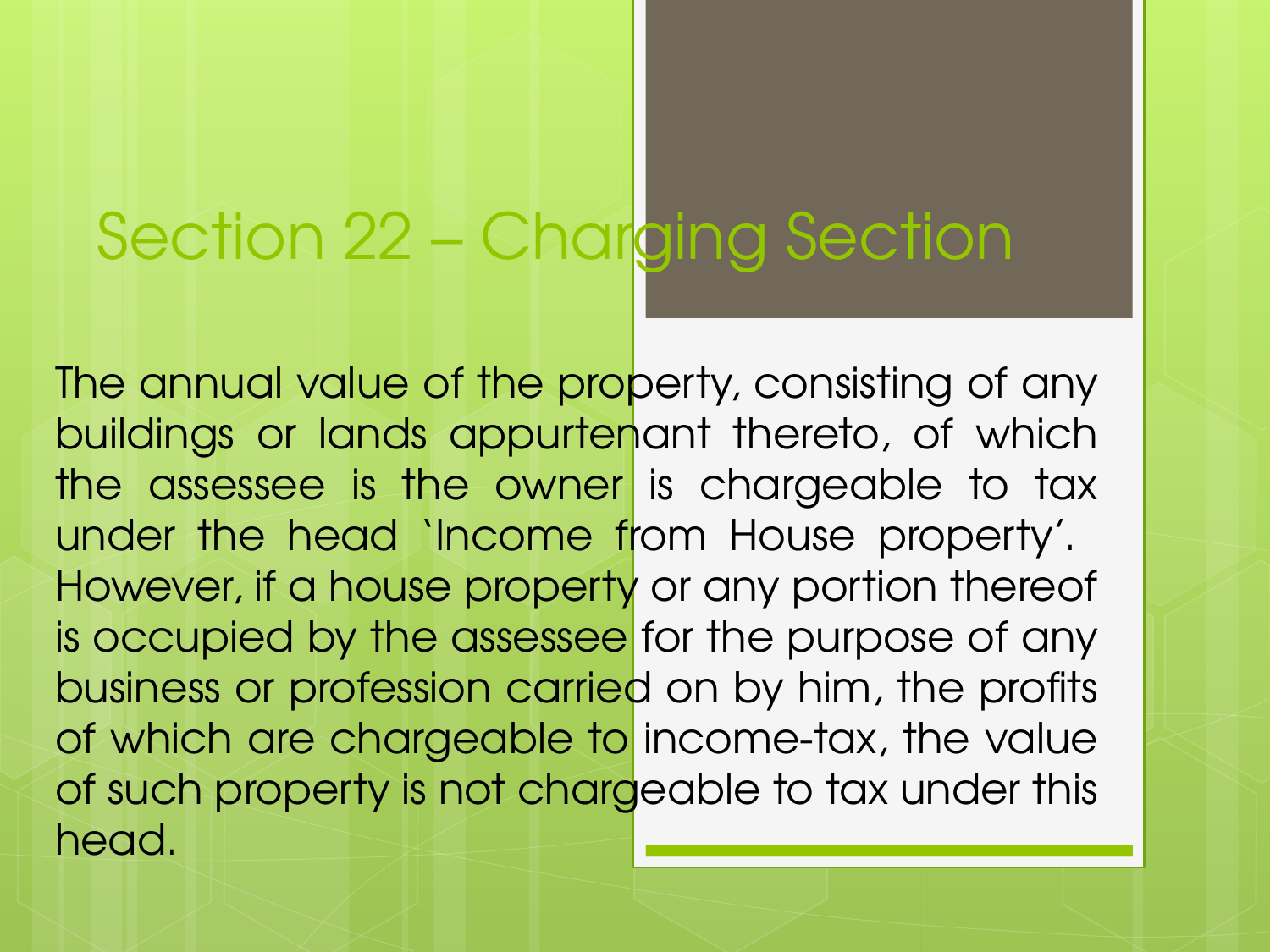

# Section 22 – Charging Section
The annual value of the property, consisting of any buildings or lands appurtenant thereto, of which the assessee is the owner is chargeable to tax under the head ‘Income from House property’.  However, if a house property or any portion thereof is occupied by the assessee for the purpose of any business or profession carried on by him, the profits of which are chargeable to income-tax, the value of such property is not chargeable to tax under this head.